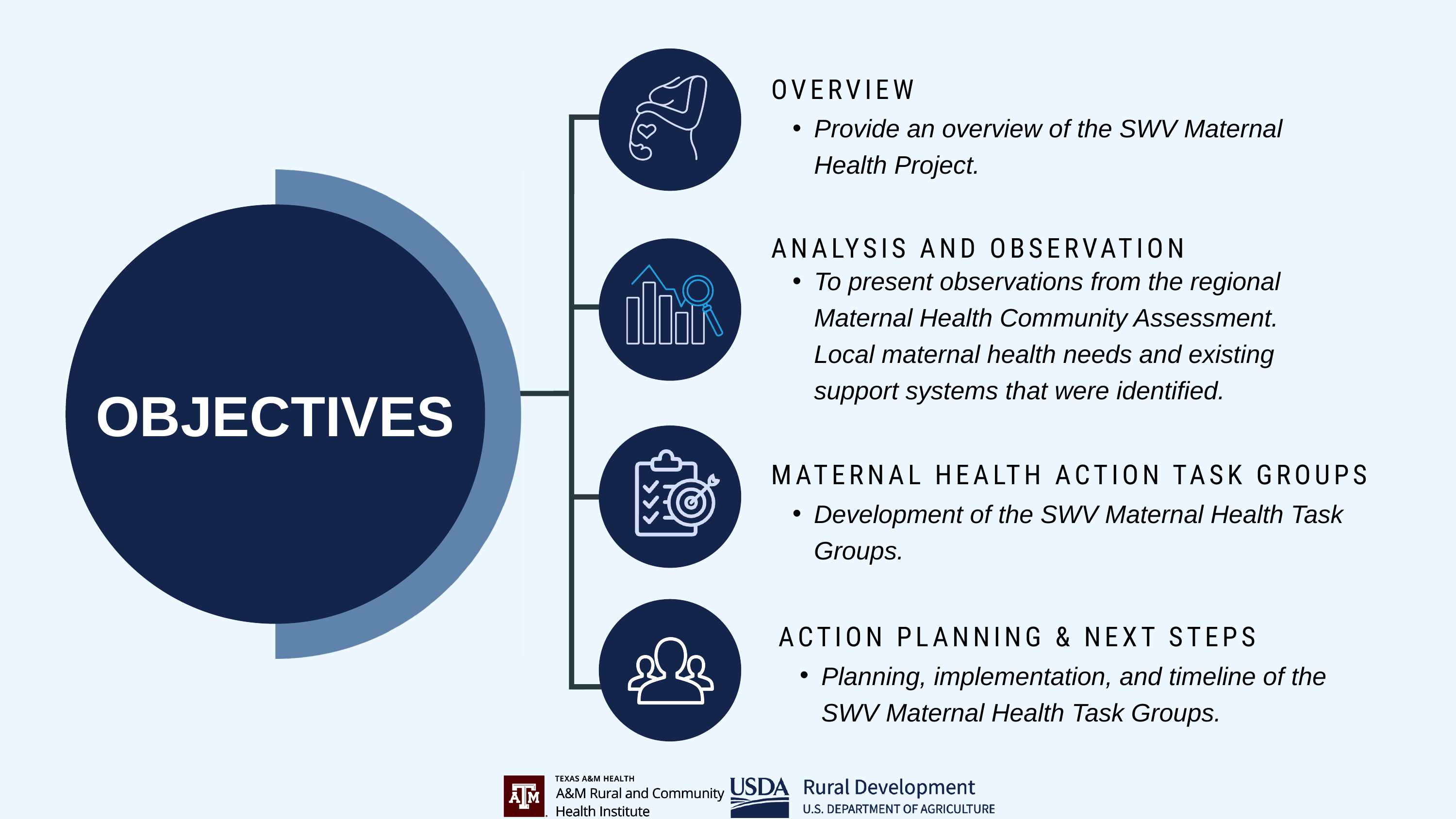

OVERVIEW

Provide an overview of the SWV Maternal Health Project.

ANALYSIS AND OBSERVATION

To present observations from the regional Maternal Health Community Assessment. Local maternal health needs and existing support systems that were identified.

OBJECTIVES

MATERNAL HEALTH ACTION TASK GROUPS
Development of the SWV Maternal Health Task Groups.

ACTION PLANNING & NEXT STEPS
Planning, implementation, and timeline of the SWV Maternal Health Task Groups.